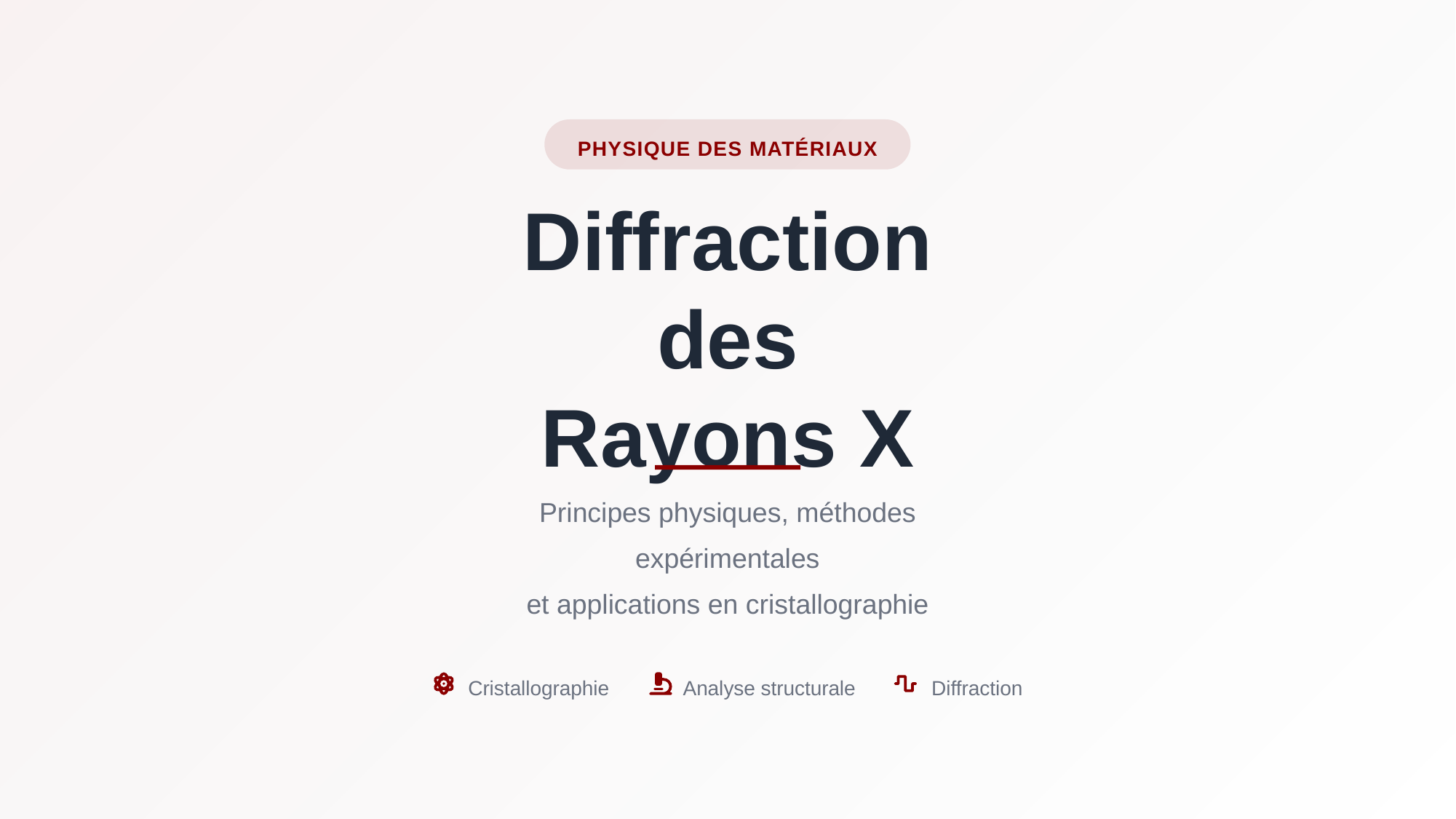

PHYSIQUE DES MATÉRIAUX
Diffraction des
Rayons X

Principes physiques, méthodes expérimentales
et applications en cristallographie
Cristallographie
Analyse structurale
Diffraction